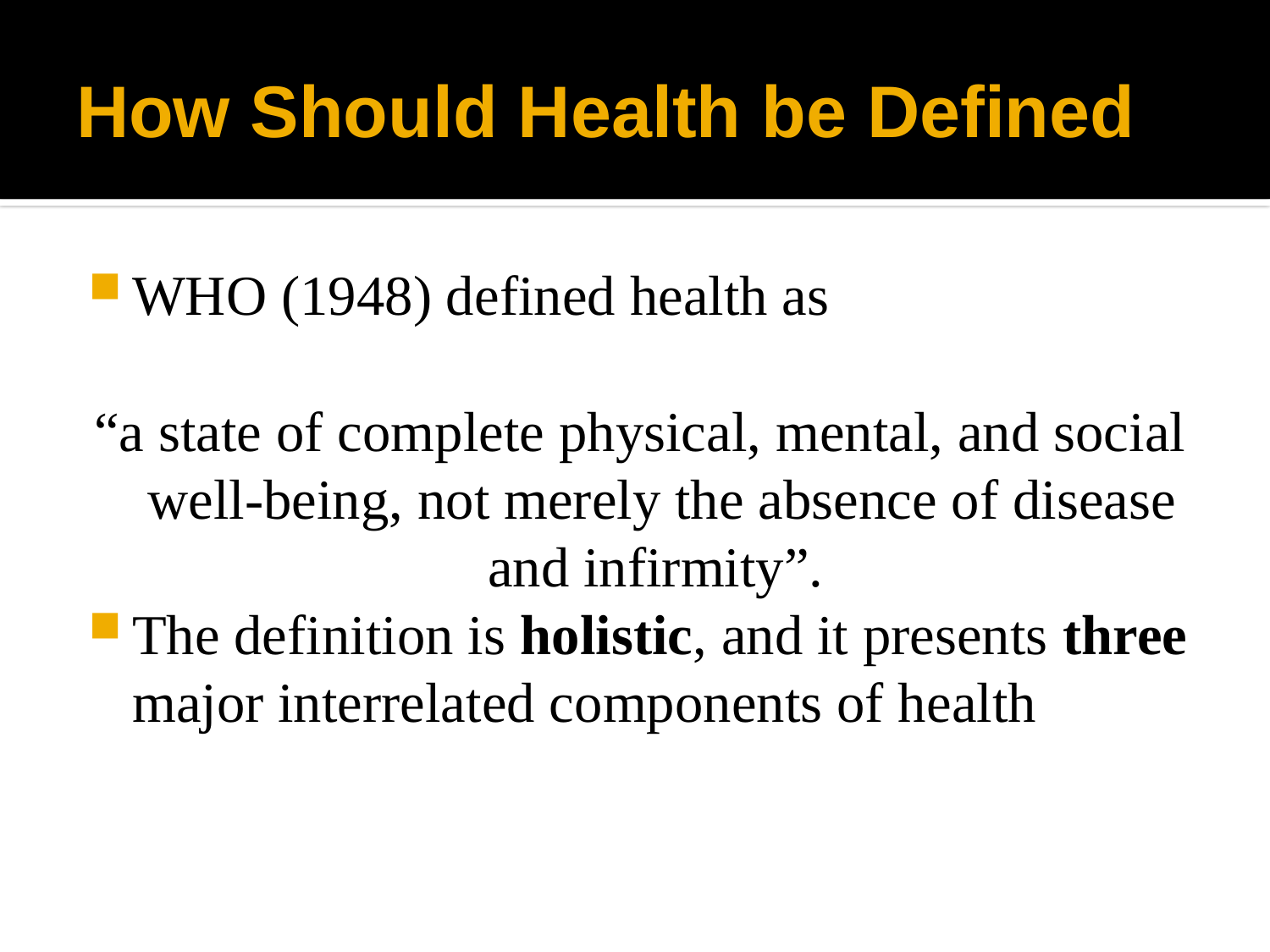

# How Should Health be Defined
WHO (1948) defined health as

“a state of complete physical, mental, and social well-being, not merely the absence of disease and infirmity”.
The definition is holistic, and it presents three major interrelated components of health